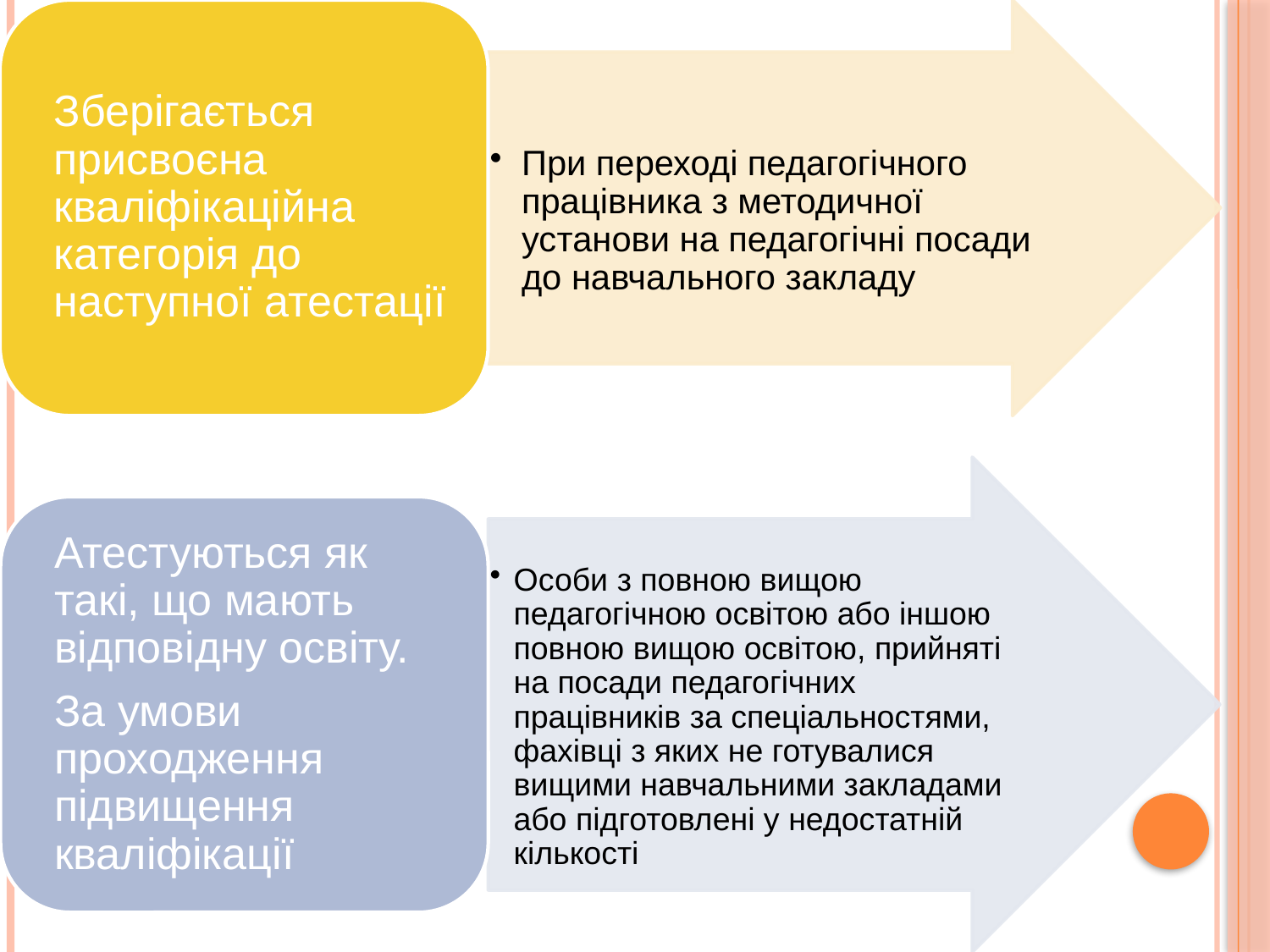

При переході педагогічного працівника з методичної установи на педагогічні посади до навчального закладу
Зберігається присвоєна кваліфікаційна категорія до наступної атестації

Особи з повною вищою педагогічною освітою або іншою повною вищою освітою, прийняті на посади педагогічних працівників за спеціальностями, фахівці з яких не готувалися вищими навчальними закладами або підготовлені у недостатній кількості
Атестуються як такі, що мають відповідну освіту.
За умови проходження  підвищення кваліфікації
#